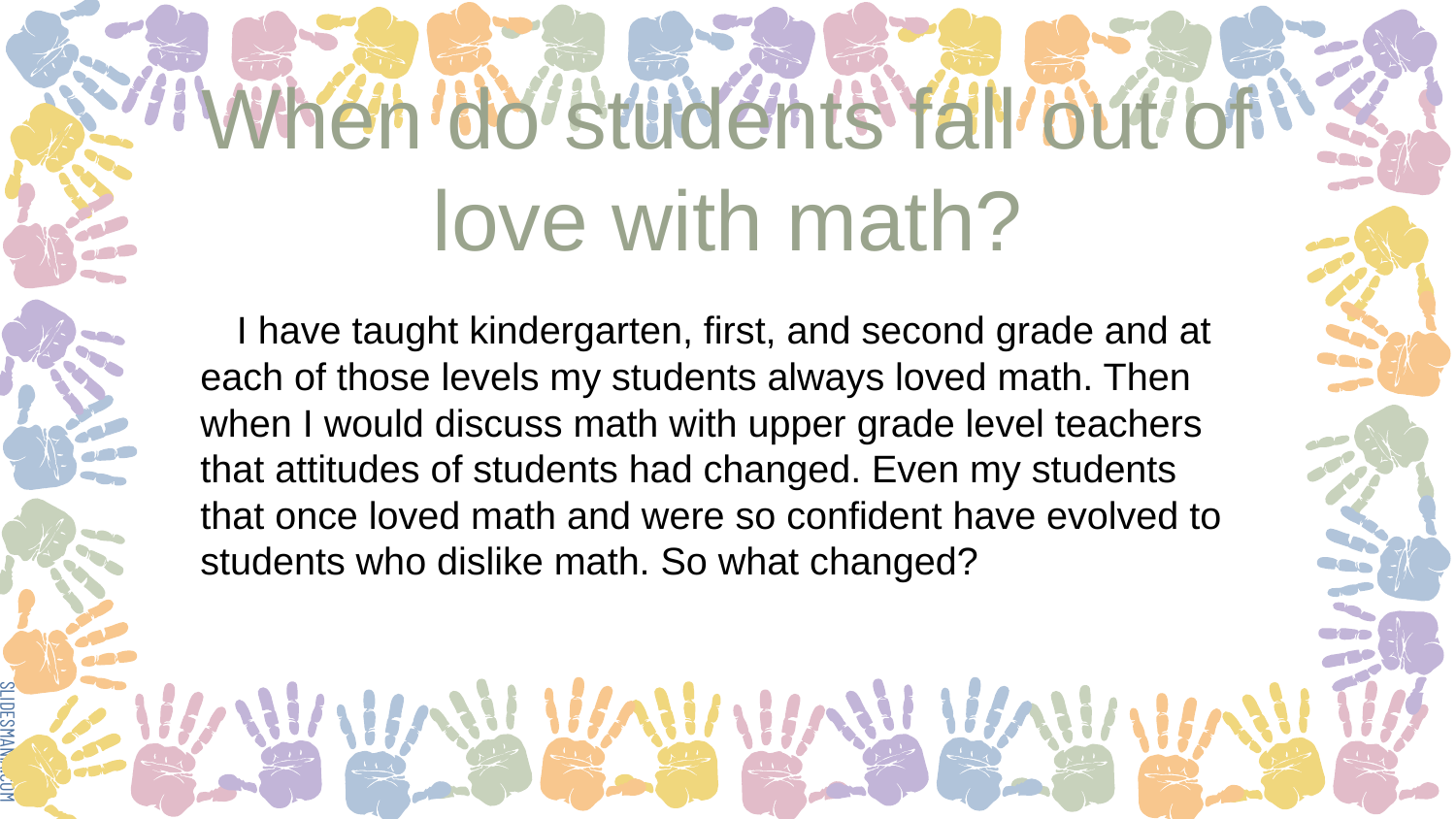

# When do students fall out of love with math?
I have taught kindergarten, first, and second grade and at each of those levels my students always loved math. Then when I would discuss math with upper grade level teachers that attitudes of students had changed. Even my students that once loved math and were so confident have evolved to students who dislike math. So what changed?